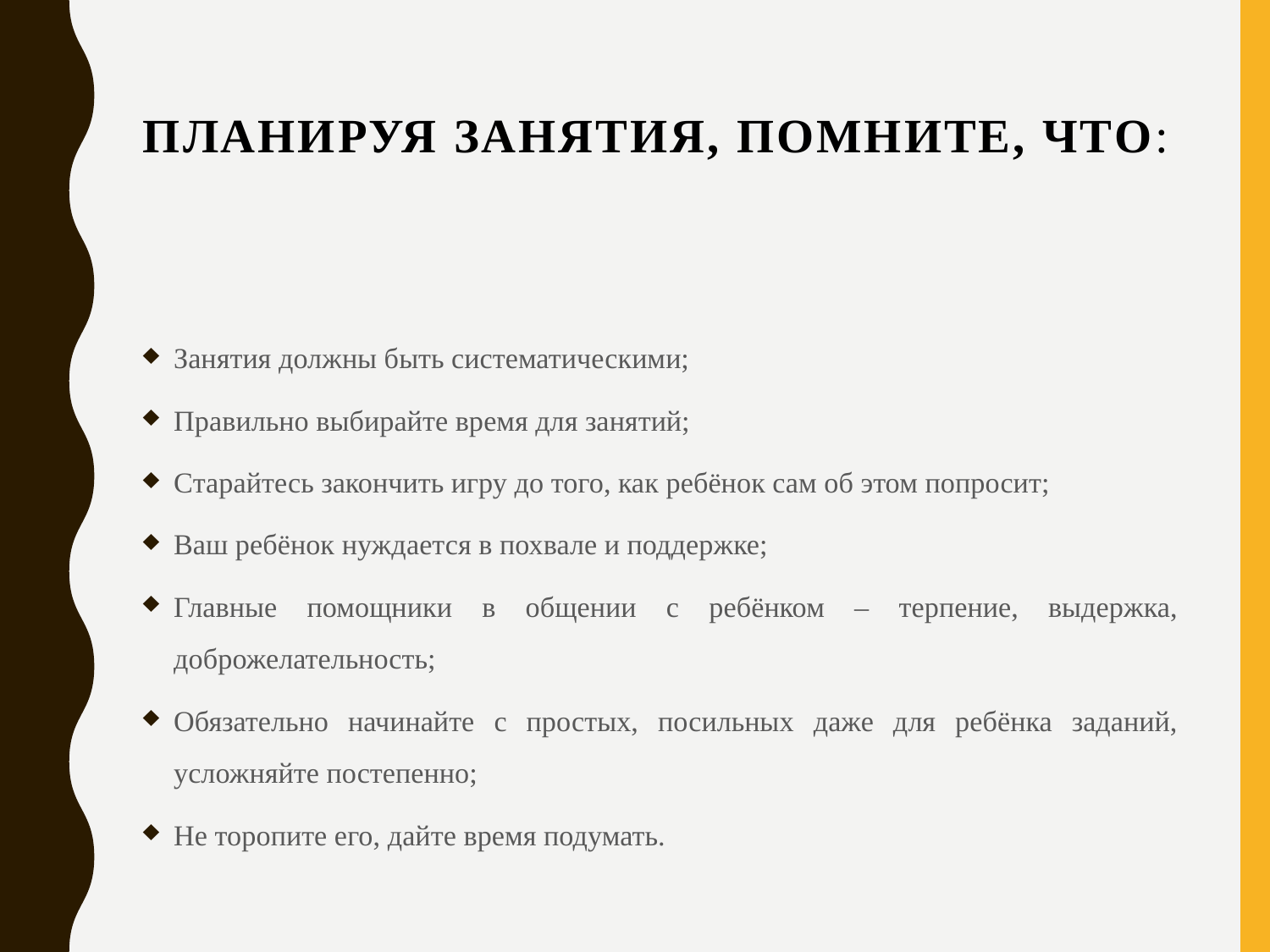

# Планируя занятия, помните, что:
Занятия должны быть систематическими;
Правильно выбирайте время для занятий;
Старайтесь закончить игру до того, как ребёнок сам об этом попросит;
Ваш ребёнок нуждается в похвале и поддержке;
Главные помощники в общении с ребёнком – терпение, выдержка, доброжелательность;
Обязательно начинайте с простых, посильных даже для ребёнка заданий, усложняйте постепенно;
Не торопите его, дайте время подумать.